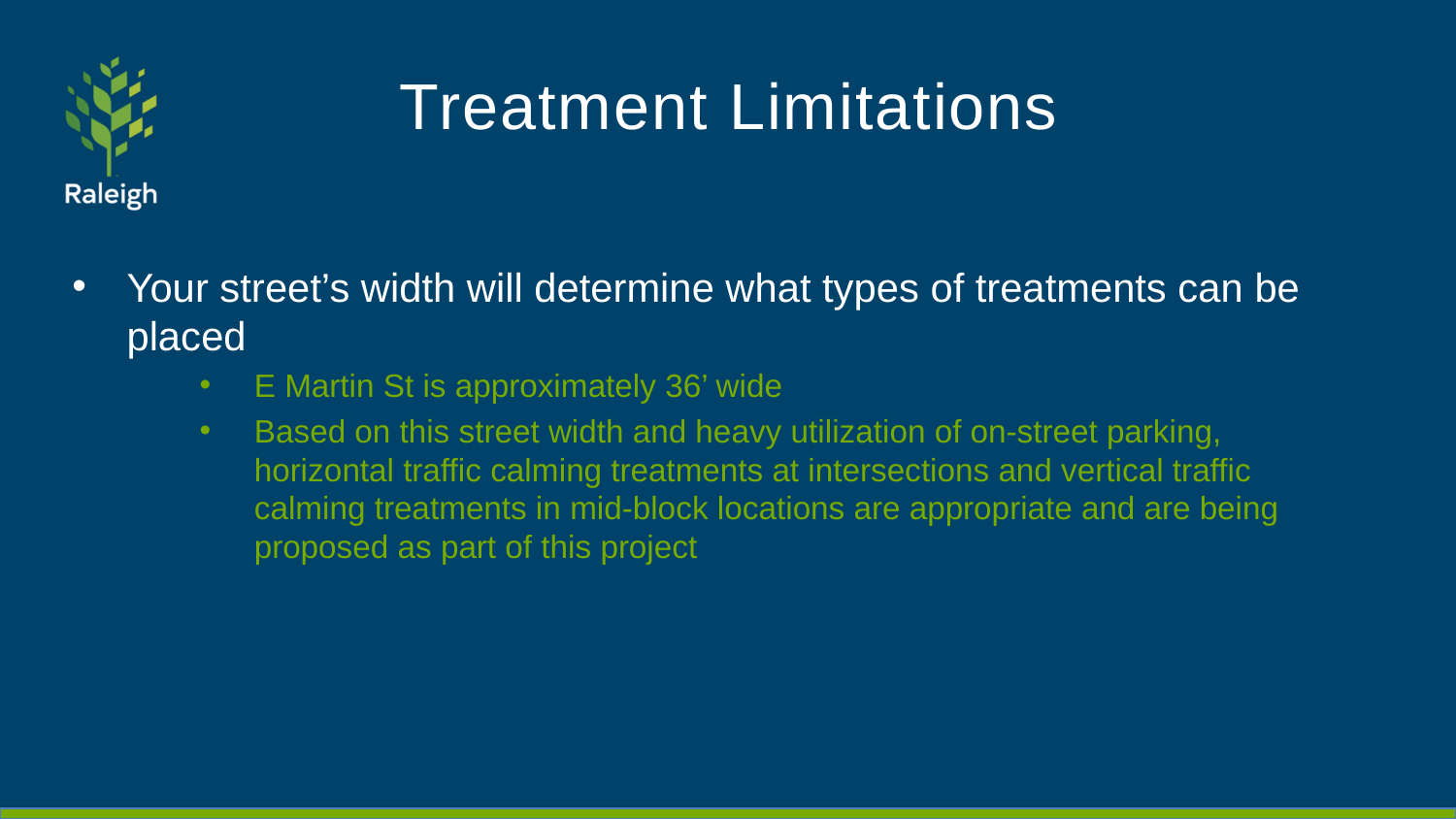

# Treatment Limitations
Your street’s width will determine what types of treatments can be placed
E Martin St is approximately 36’ wide
Based on this street width and heavy utilization of on-street parking, horizontal traffic calming treatments at intersections and vertical traffic calming treatments in mid-block locations are appropriate and are being proposed as part of this project